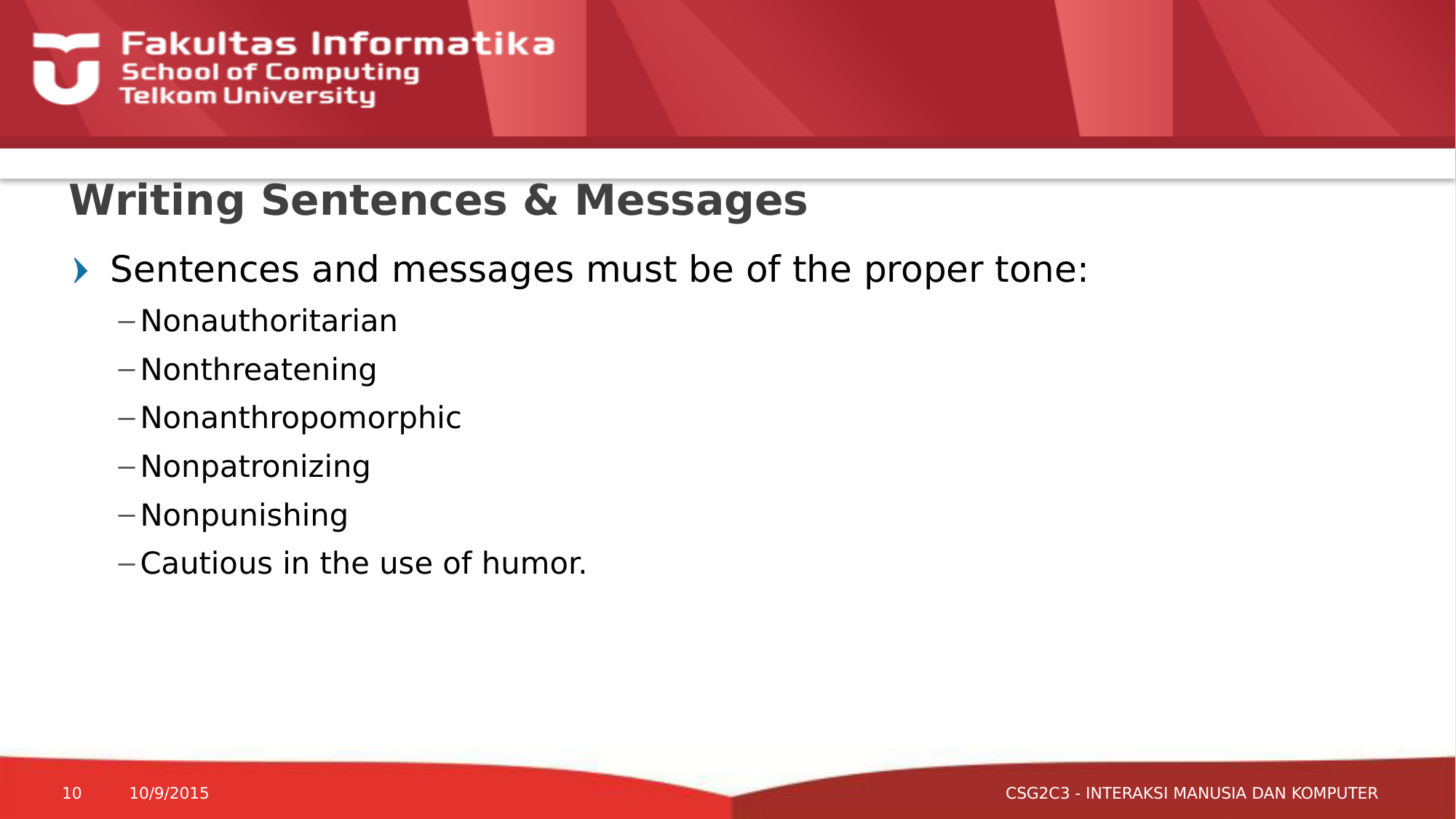

# Writing Sentences & Messages
Sentences and messages must be of the proper tone:
Nonauthoritarian
Nonthreatening
Nonanthropomorphic
Nonpatronizing
Nonpunishing
Cautious in the use of humor.
CSG2C3 - INTERAKSI MANUSIA DAN KOMPUTER
10
10/9/2015